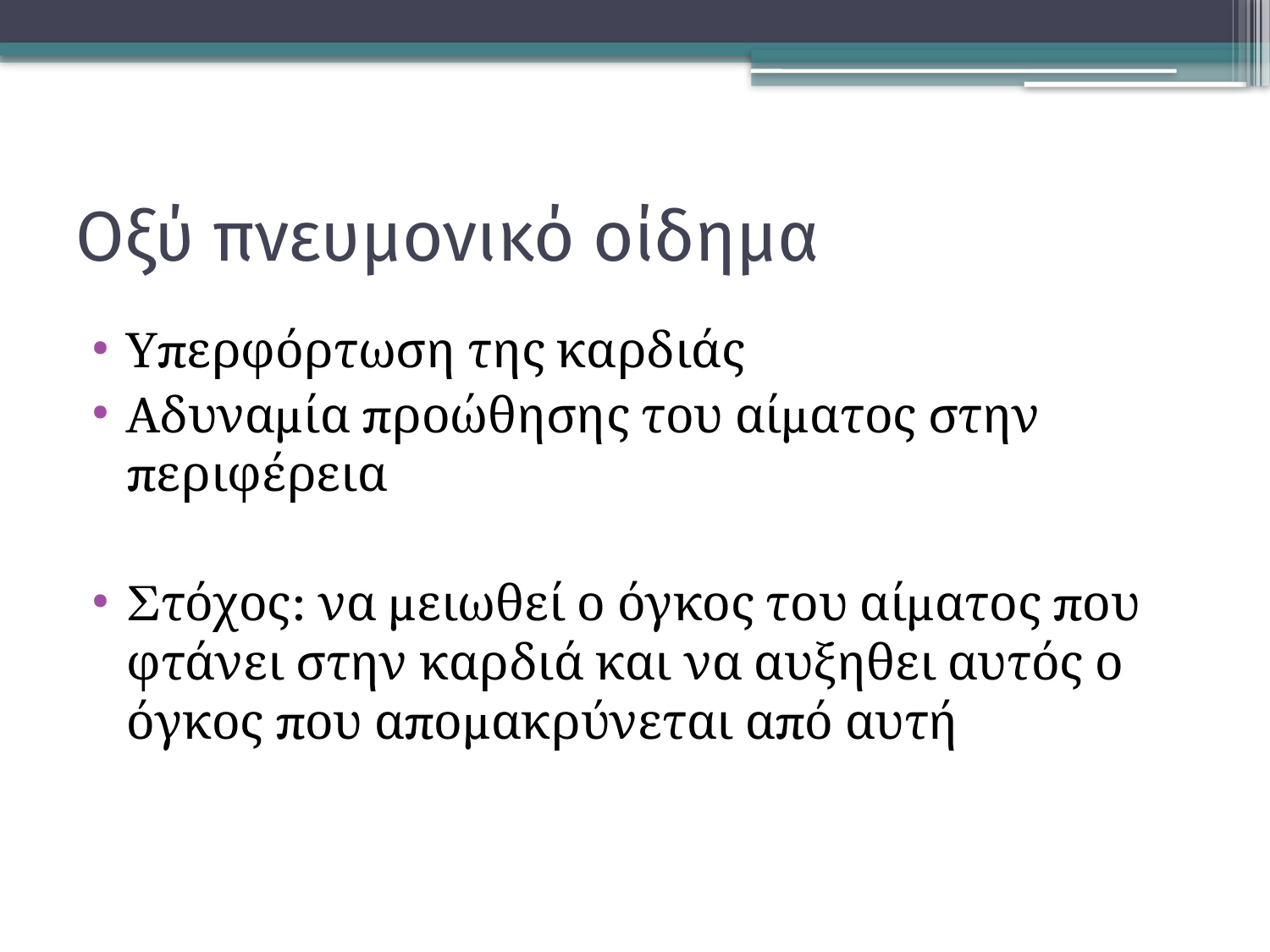

# Οξύ πνευμονικό οίδημα
Υπερφόρτωση της καρδιάς
Αδυναμία προώθησης του αίματος στην περιφέρεια

Στόχος: να μειωθεί ο όγκος του αίματος που φτάνει στην καρδιά και να αυξηθει αυτός ο όγκος που απομακρύνεται από αυτή